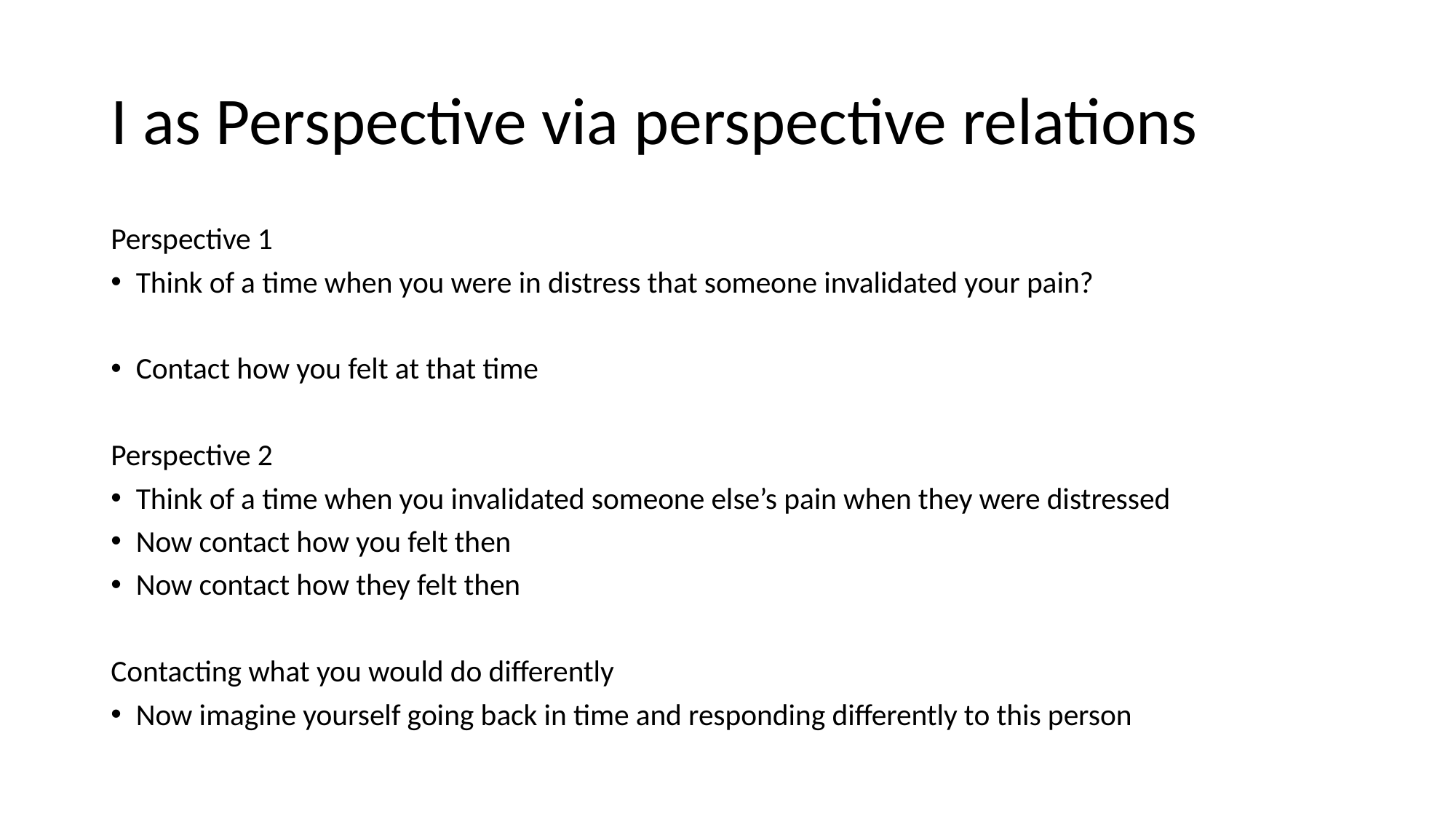

# I as Perspective via perspective relations
Perspective 1
Think of a time when you were in distress that someone invalidated your pain?

Contact how you felt at that time

Perspective 2
Think of a time when you invalidated someone else’s pain when they were distressed
Now contact how you felt then
Now contact how they felt then

Contacting what you would do differently
Now imagine yourself going back in time and responding differently to this person